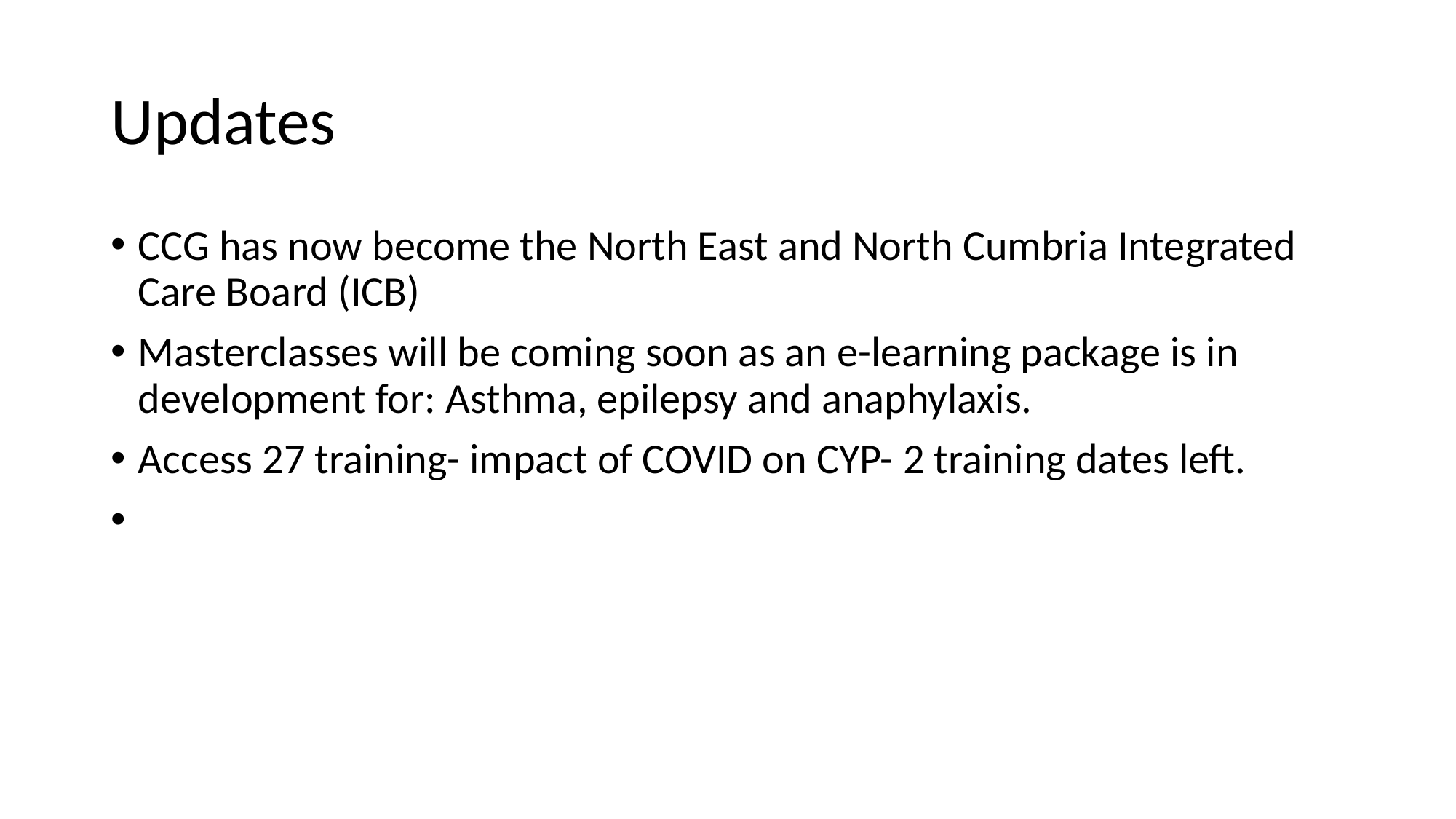

# Updates
CCG has now become the North East and North Cumbria Integrated Care Board (ICB)
Masterclasses will be coming soon as an e-learning package is in development for: Asthma, epilepsy and anaphylaxis.
Access 27 training- impact of COVID on CYP- 2 training dates left.